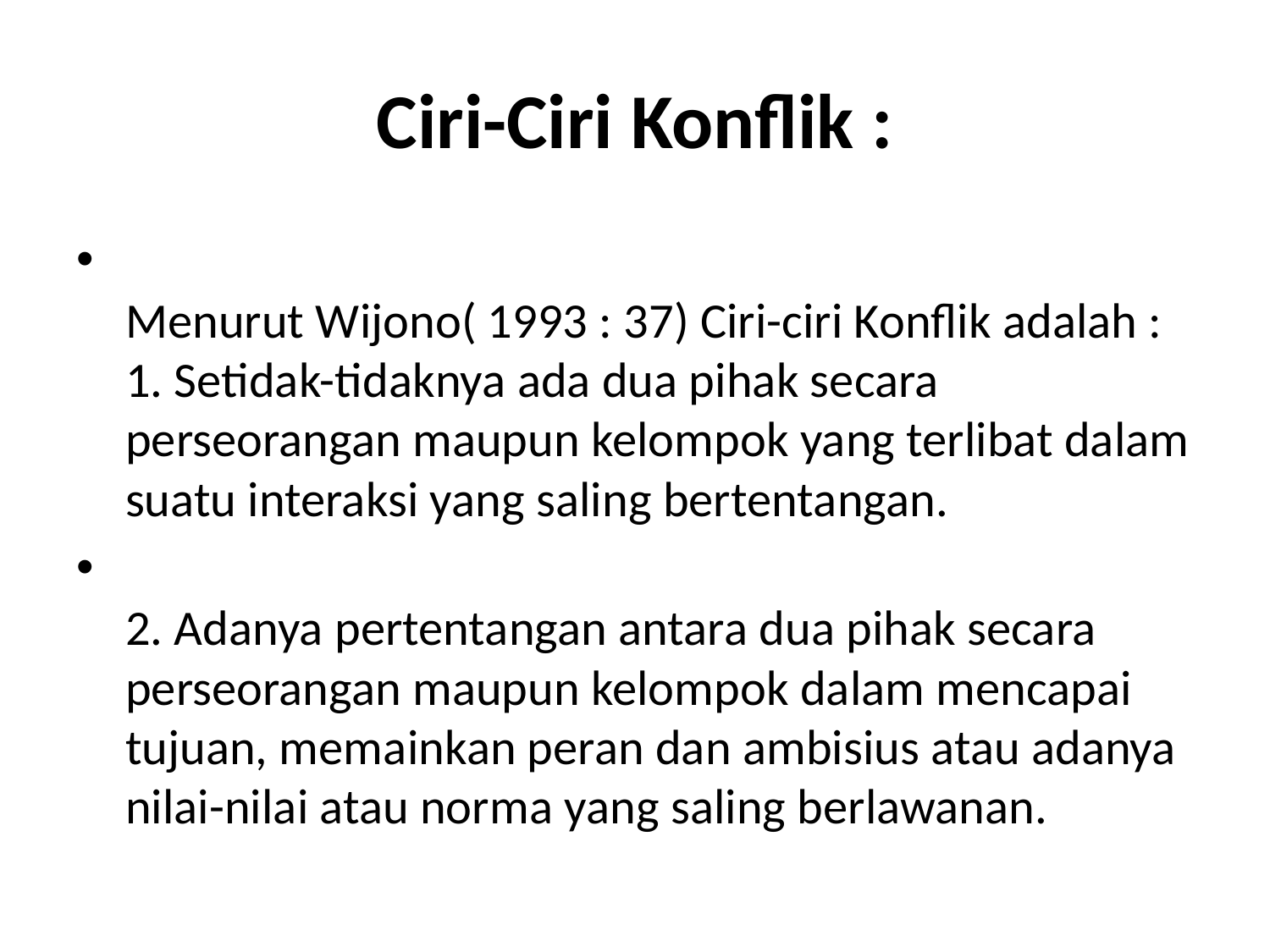

# Ciri-Ciri Konflik :
Menurut Wijono( 1993 : 37) Ciri-ciri Konflik adalah :
1. Setidak-tidaknya ada dua pihak secara perseorangan maupun kelompok yang terlibat dalam suatu interaksi yang saling bertentangan.
2. Adanya pertentangan antara dua pihak secara perseorangan maupun kelompok dalam mencapai tujuan, memainkan peran dan ambisius atau adanya nilai-nilai atau norma yang saling berlawanan.